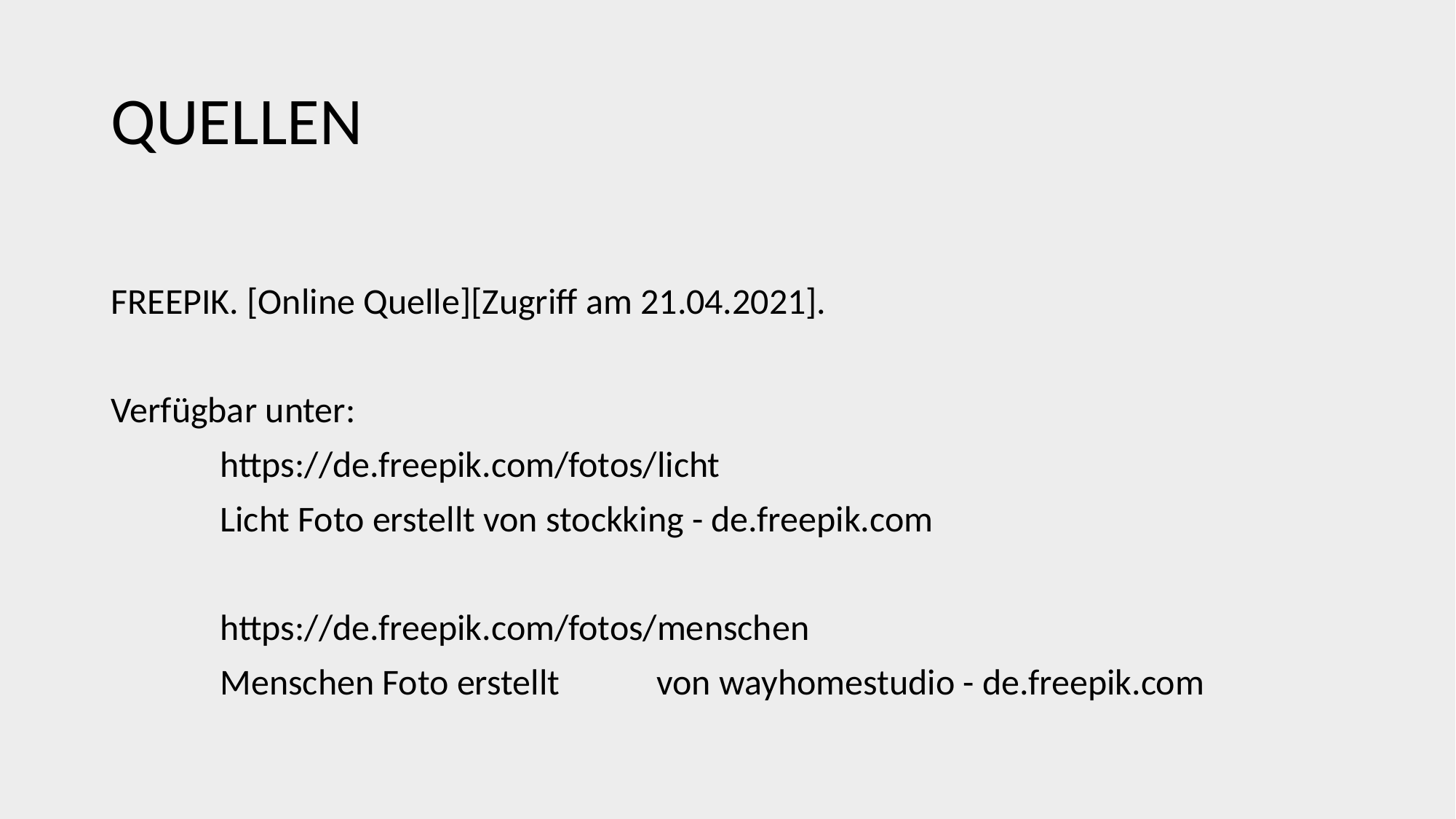

# QUELLEN

FREEPIK. [Online Quelle][Zugriff am 21.04.2021].

Verfügbar unter:
	https://de.freepik.com/fotos/licht
	Licht Foto erstellt von stockking - de.freepik.com

	https://de.freepik.com/fotos/menschen
	Menschen Foto erstellt 	von wayhomestudio - de.freepik.com